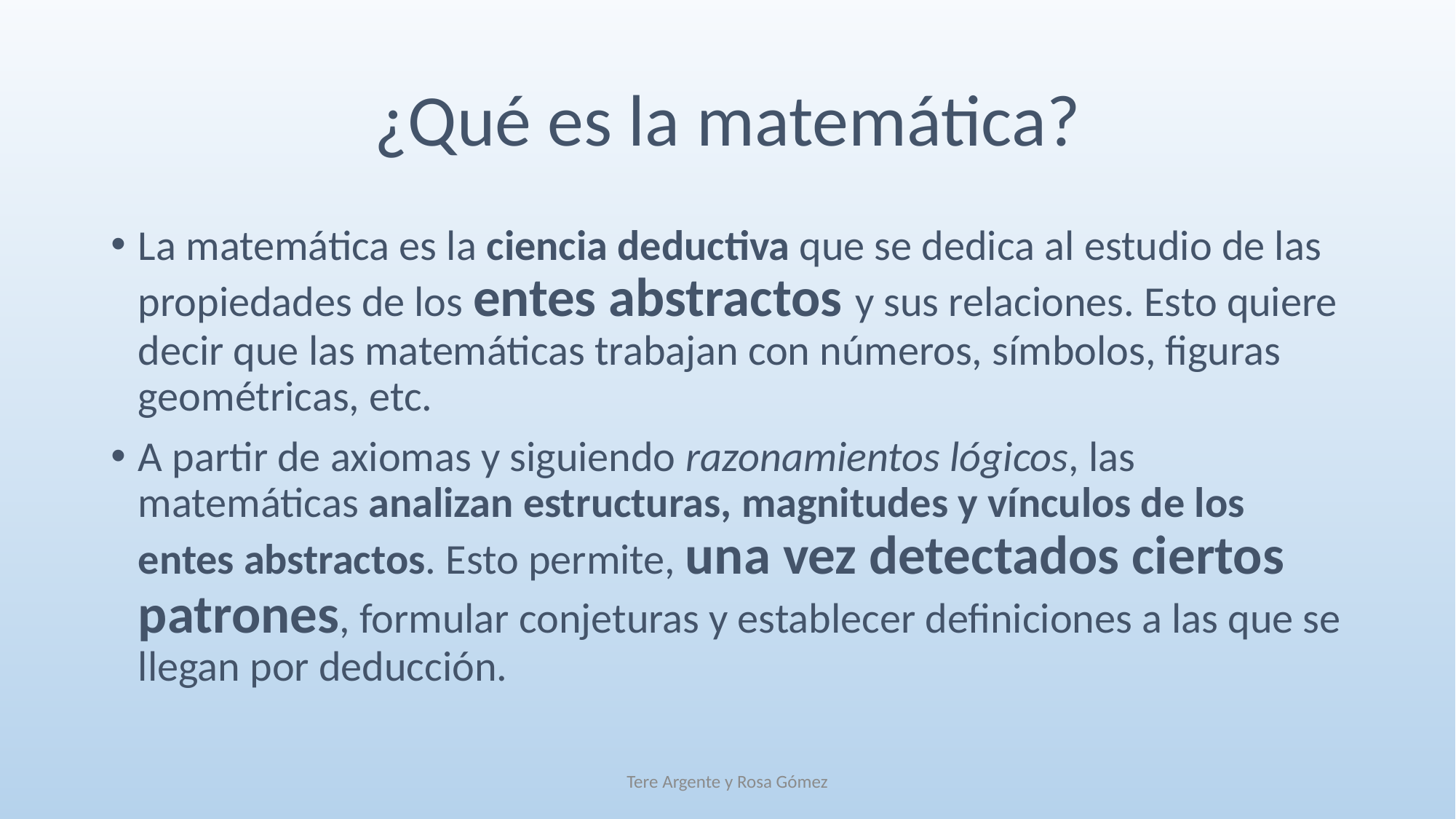

# ¿Qué es la matemática?
La matemática es la ciencia deductiva que se dedica al estudio de las propiedades de los entes abstractos y sus relaciones. Esto quiere decir que las matemáticas trabajan con números, símbolos, figuras geométricas, etc.
A partir de axiomas y siguiendo razonamientos lógicos, las matemáticas analizan estructuras, magnitudes y vínculos de los entes abstractos. Esto permite, una vez detectados ciertos patrones, formular conjeturas y establecer definiciones a las que se llegan por deducción.
Tere Argente y Rosa Gómez